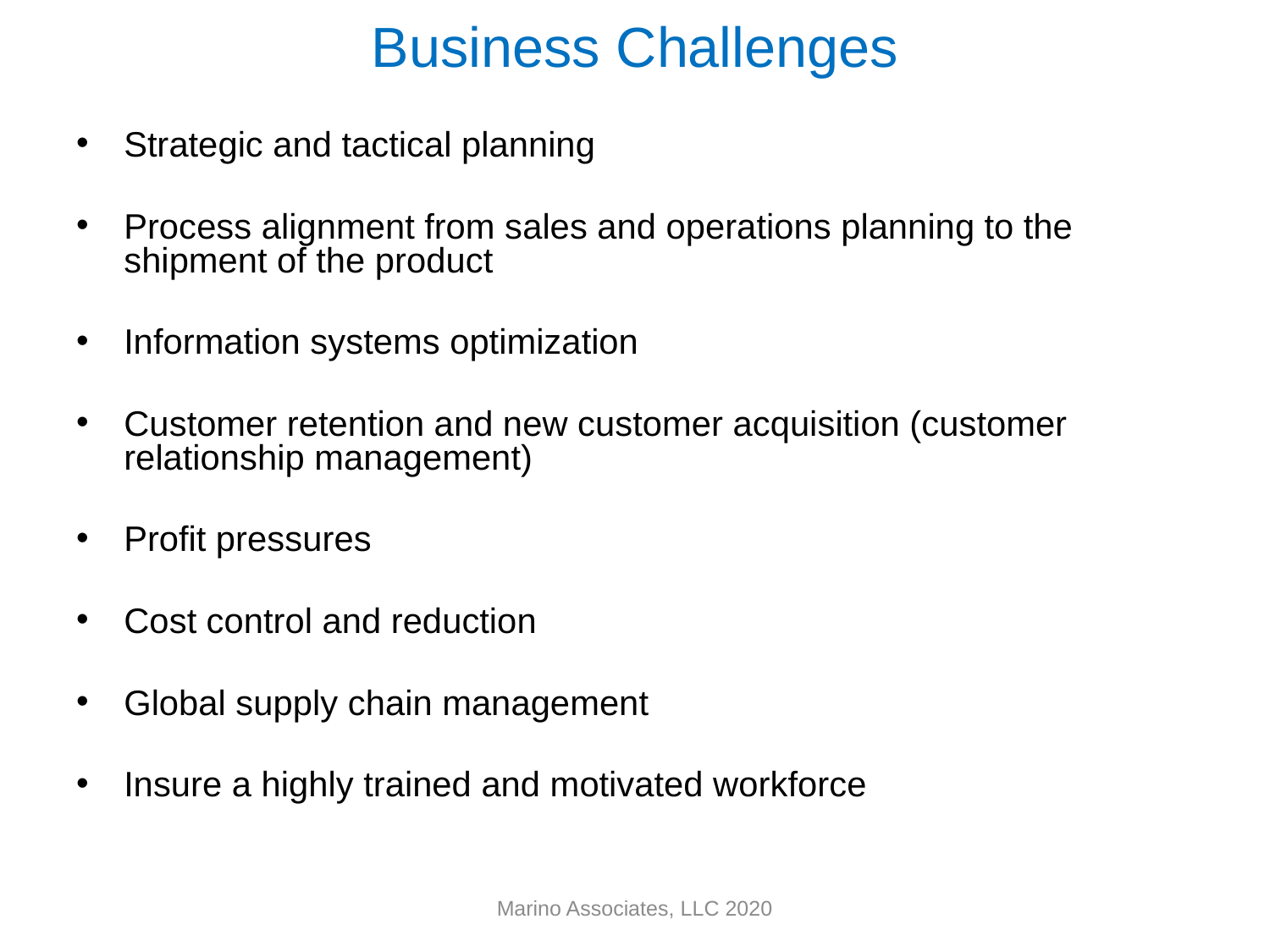

# Business Challenges
Strategic and tactical planning

Process alignment from sales and operations planning to the shipment of the product

Information systems optimization

Customer retention and new customer acquisition (customer relationship management)

Profit pressures

Cost control and reduction

Global supply chain management

Insure a highly trained and motivated workforce

Marino Associates, LLC 2020